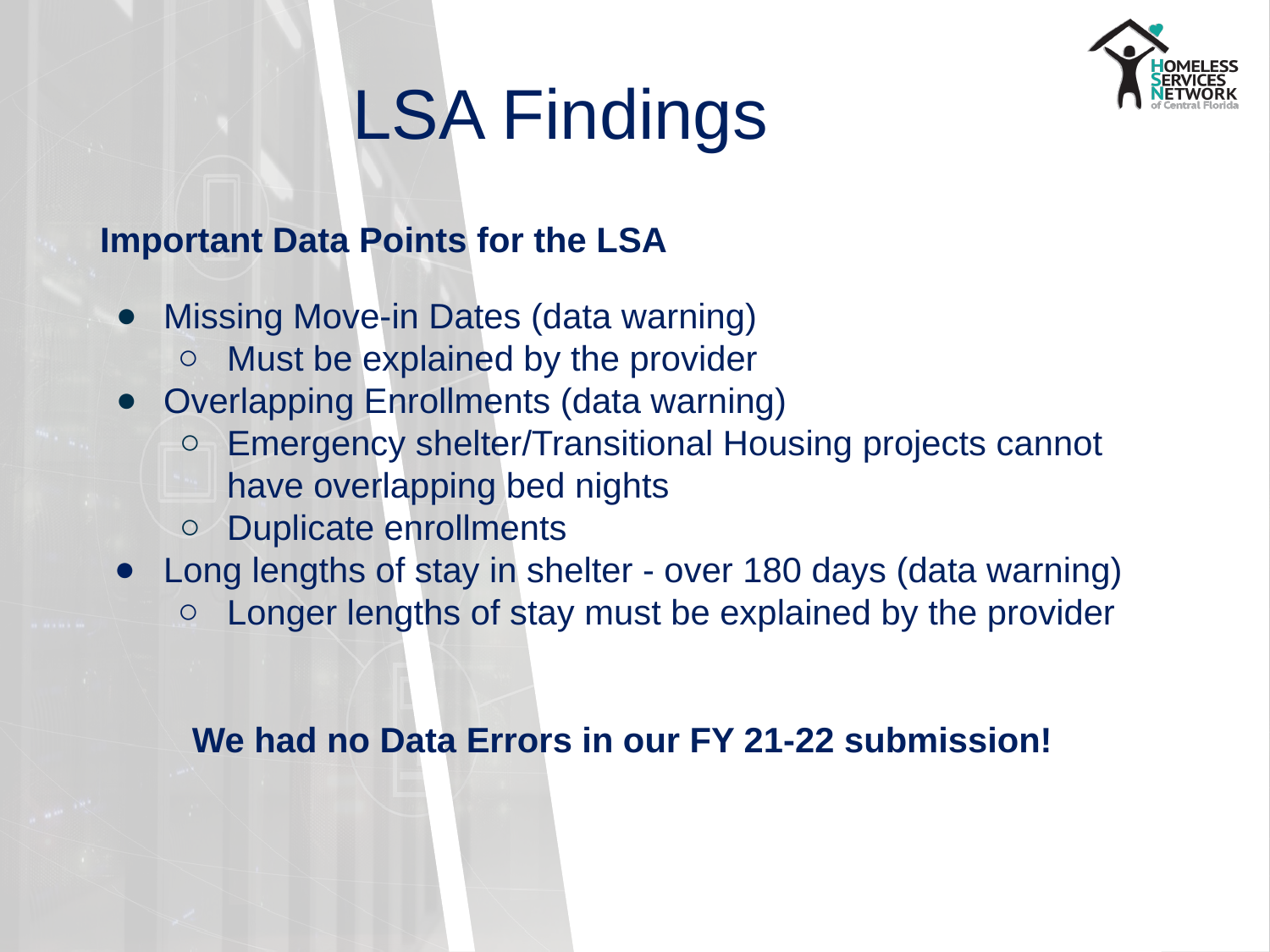

# LSA Findings

Important Data Points for the LSA

Missing Move-in Dates (data warning)
Must be explained by the provider
Overlapping Enrollments (data warning)
Emergency shelter/Transitional Housing projects cannot have overlapping bed nights
Duplicate enrollments
Long lengths of stay in shelter - over 180 days (data warning)
Longer lengths of stay must be explained by the provider

We had no Data Errors in our FY 21-22 submission!